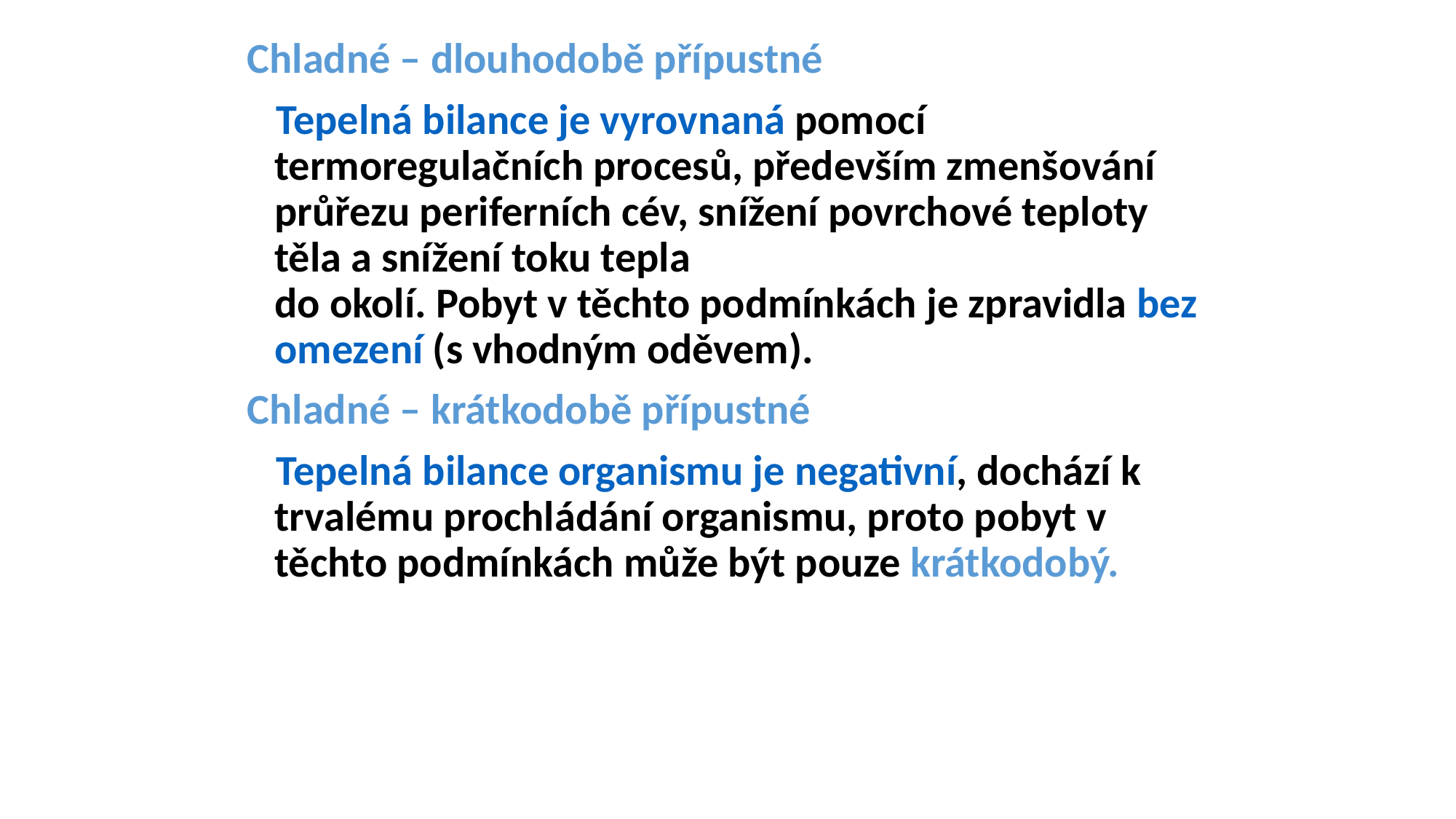

Chladné – dlouhodobě přípustné
   Tepelná bilance je vyrovnaná pomocí termoregulačních procesů, především zmenšování průřezu periferních cév, snížení povrchové teploty těla a snížení toku tepla
do okolí. Pobyt v těchto podmínkách je zpravidla bez omezení (s vhodným oděvem).
Chladné – krátkodobě přípustné
   Tepelná bilance organismu je negativní, dochází k trvalému prochládání organismu, proto pobyt v těchto podmínkách může být pouze krátkodobý.

#